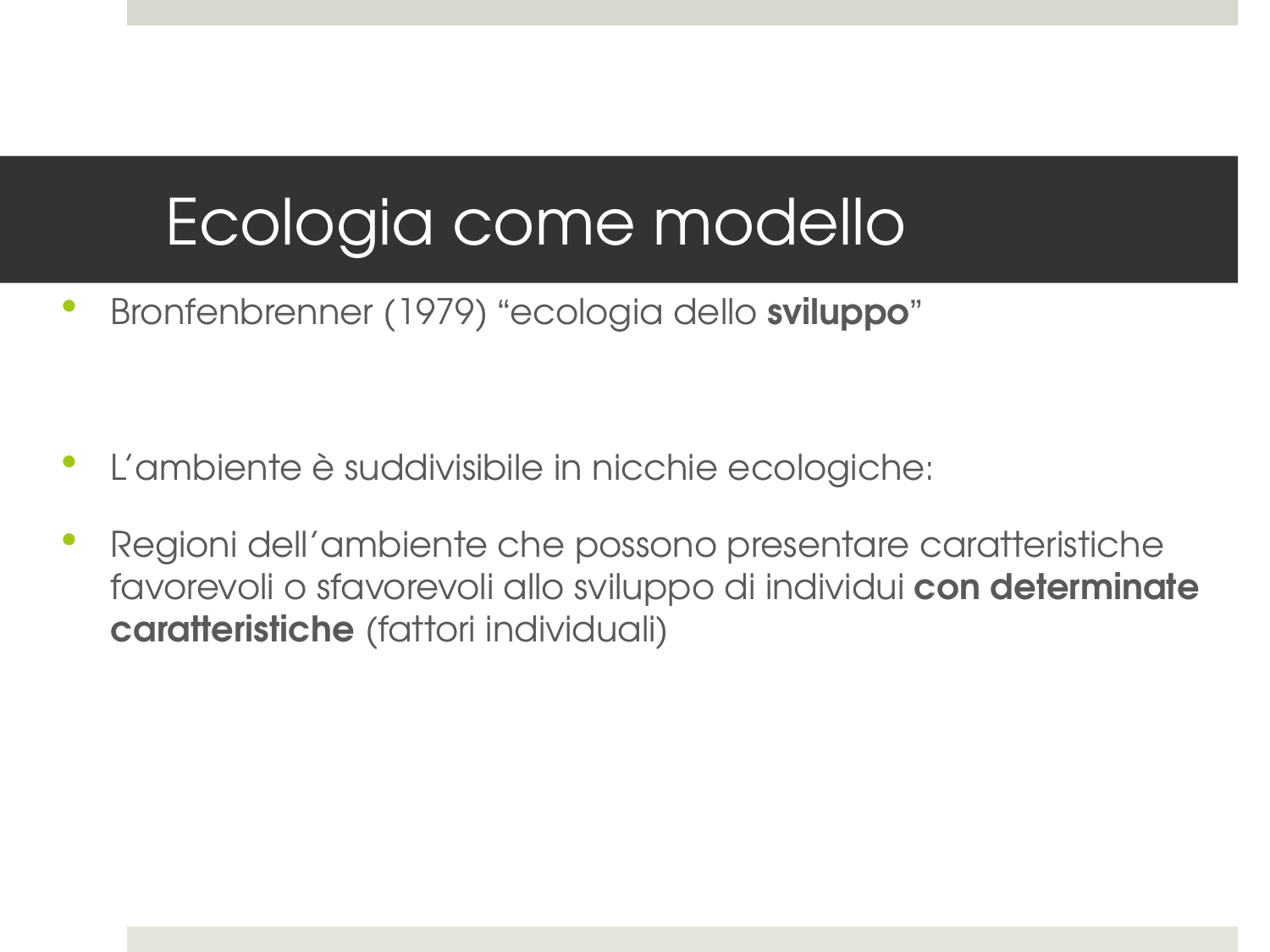

# Ecologia come modello
Bronfenbrenner (1979) “ecologia dello sviluppo”

L’ambiente è suddivisibile in nicchie ecologiche:
Regioni dell’ambiente che possono presentare caratteristiche favorevoli o sfavorevoli allo sviluppo di individui con determinate caratteristiche (fattori individuali)